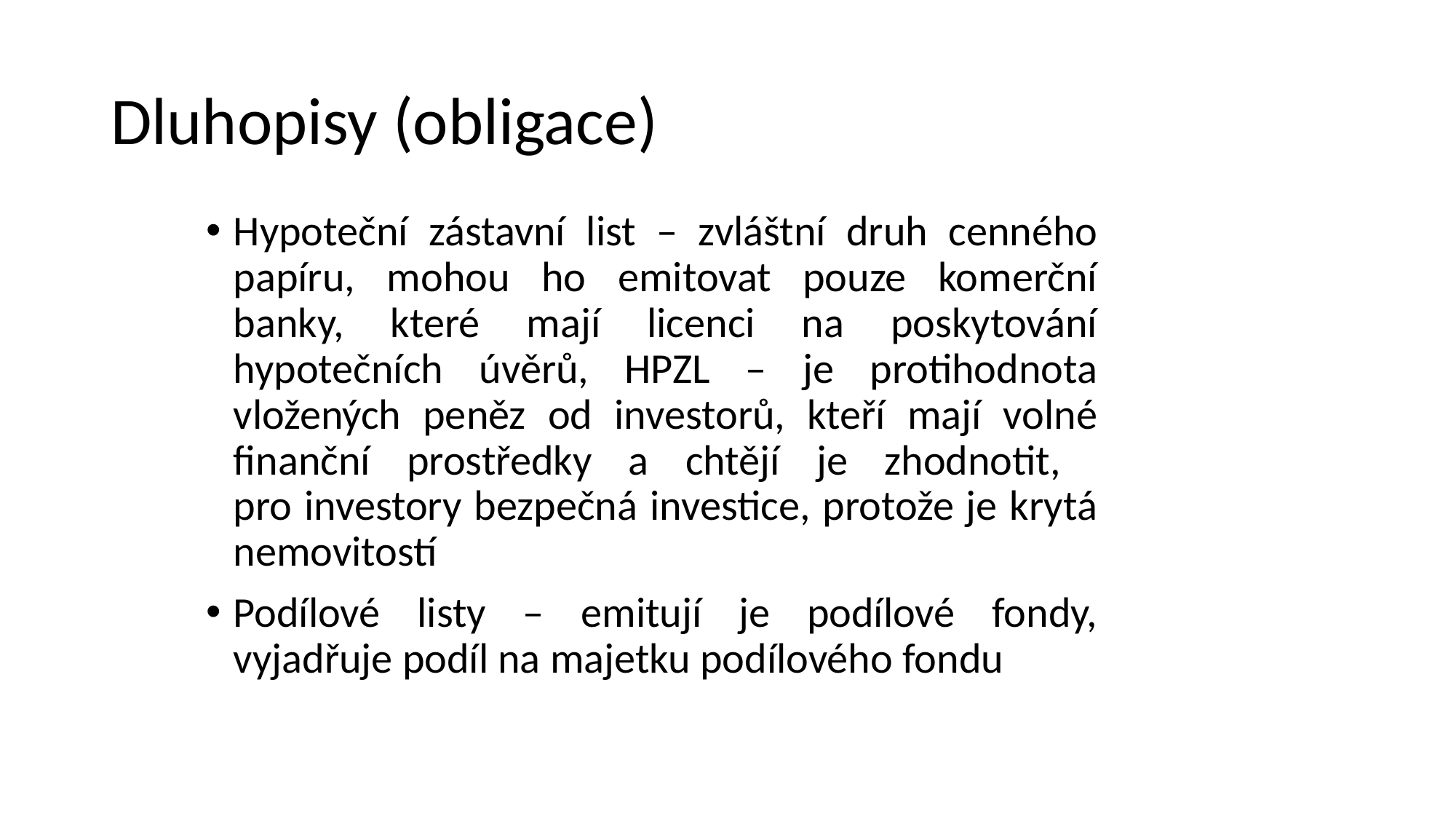

# Dluhopisy (obligace)
Hypoteční zástavní list – zvláštní druh cenného papíru, mohou ho emitovat pouze komerční banky, které mají licenci na poskytování hypotečních úvěrů, HPZL – je protihodnota vložených peněz od investorů, kteří mají volné finanční prostředky a chtějí je zhodnotit,
pro investory bezpečná investice, protože je krytá nemovitostí
Podílové listy – emitují je podílové fondy, vyjadřuje podíl na majetku podílového fondu